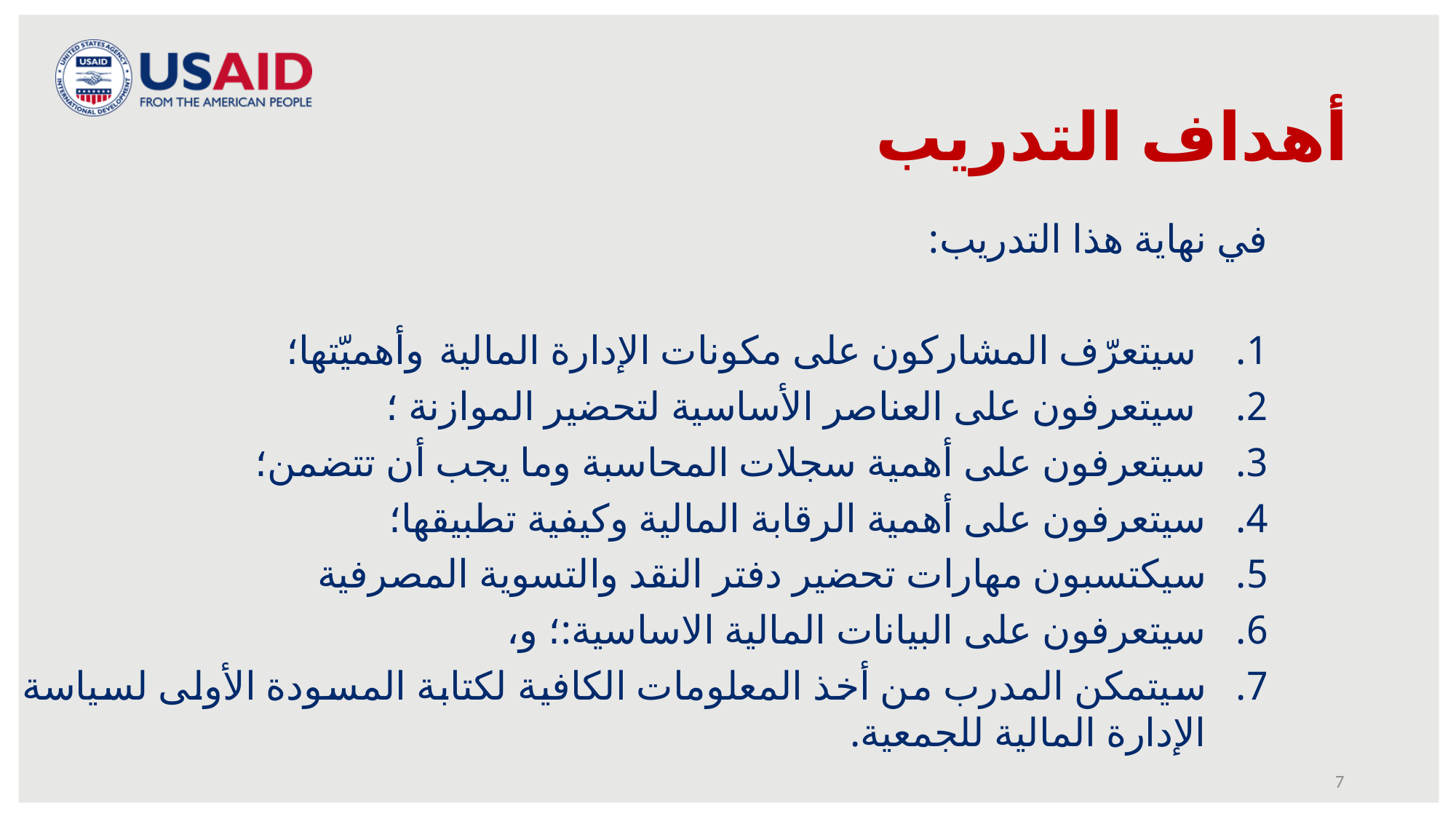

# أهداف التدريب
في نهاية هذا التدريب:

 سيتعرّف المشاركون على مكونات الإدارة المالية وأهميّتها؛
 سيتعرفون على العناصر الأساسية لتحضير الموازنة ؛
سيتعرفون على أهمية سجلات المحاسبة وما يجب أن تتضمن؛
سيتعرفون على أهمية الرقابة المالية وكيفية تطبيقها؛
سيكتسبون مهارات تحضير دفتر النقد والتسوية المصرفية
سيتعرفون على البيانات المالية الاساسية:؛ و،
سيتمكن المدرب من أخذ المعلومات الكافية لكتابة المسودة الأولى لسياسة الإدارة المالية للجمعية.
7